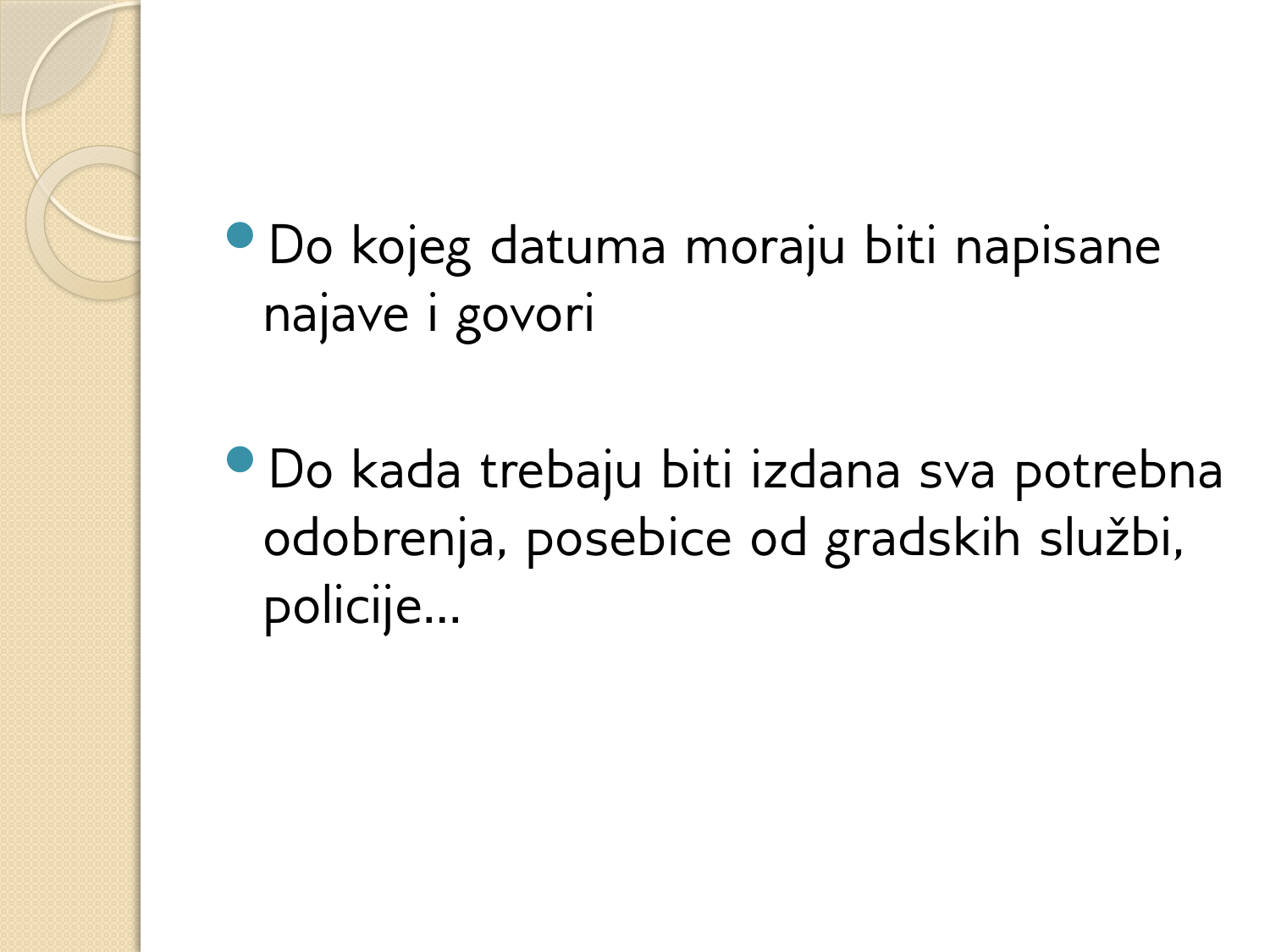

#
Do kojeg datuma moraju biti napisane najave i govori

Do kada trebaju biti izdana sva potrebna odobrenja, posebice od gradskih službi, policije…